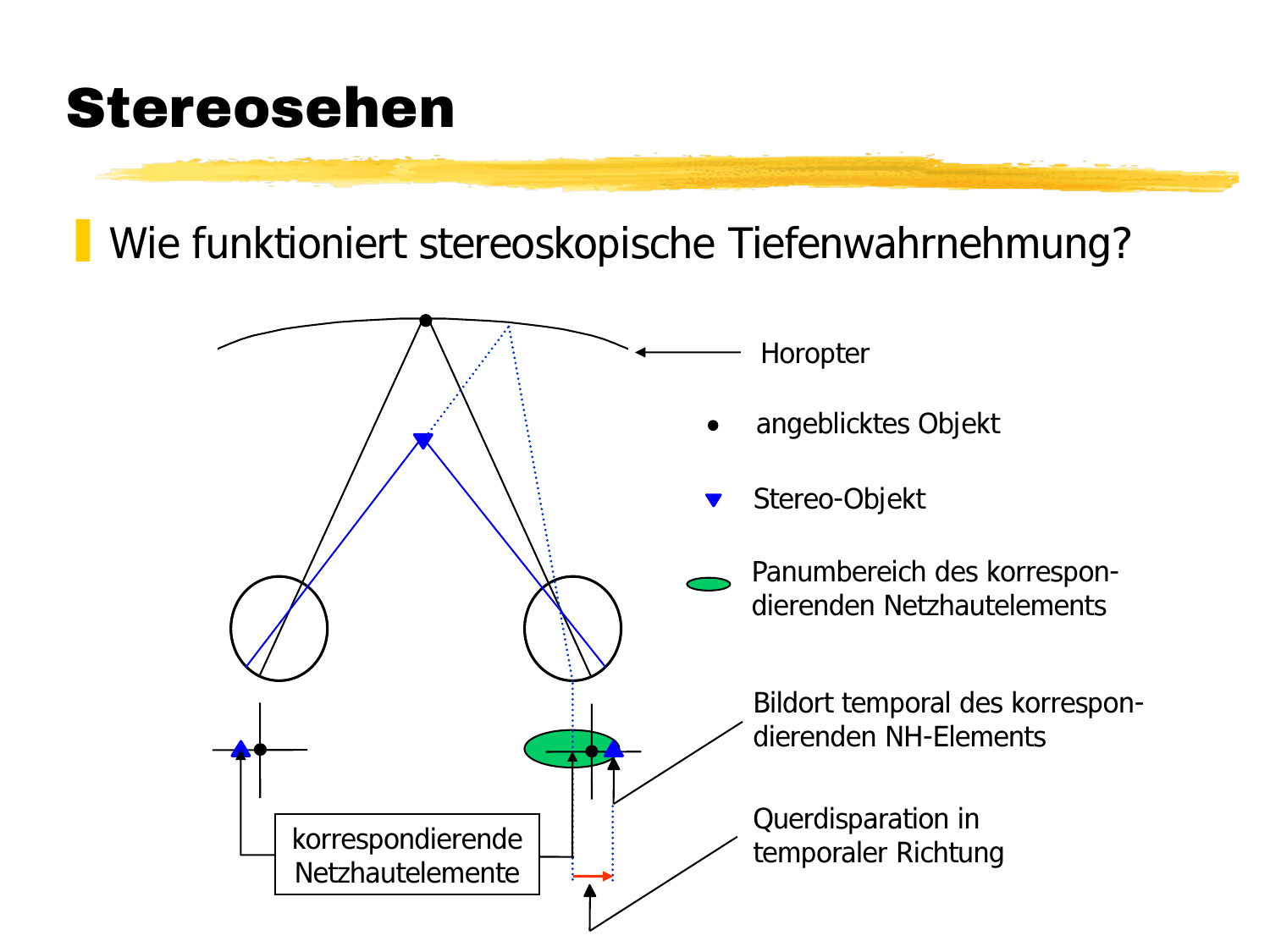

# Stereosehen
Wie funktioniert stereoskopische Tiefenwahrnehmung?

angeblicktes Objekt

Horopter

Stereo-Objekt

Panumbereich des korrespon-
dierenden Netzhautelements

Bildort temporal des korrespon-dierenden NH-Elements

korrespondierende Netzhautelemente

Querdisparation in temporaler Richtung